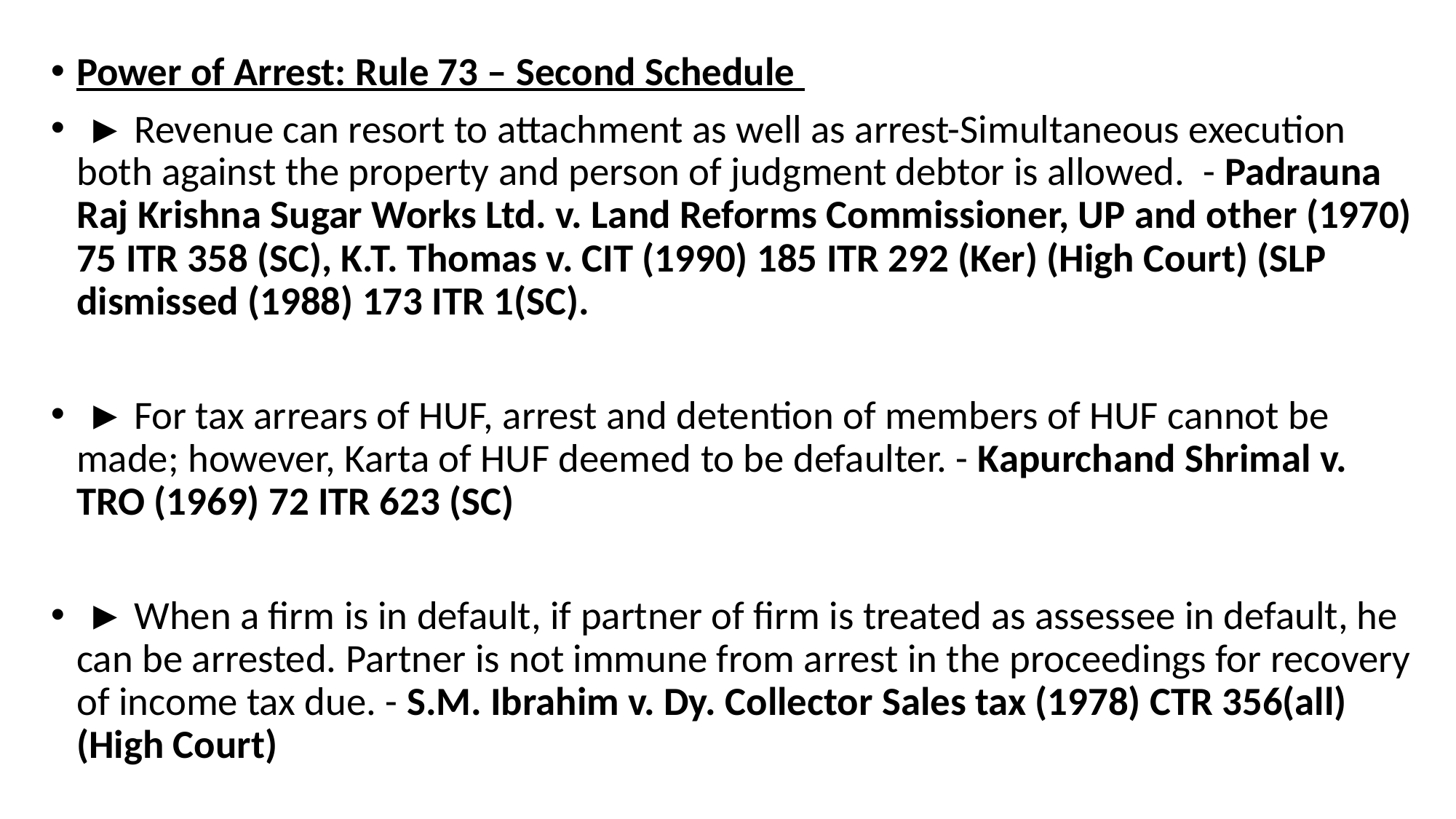

Power of Arrest: Rule 73 – Second Schedule
 ► Revenue can resort to attachment as well as arrest-Simultaneous execution both against the property and person of judgment debtor is allowed.  - Padrauna Raj Krishna Sugar Works Ltd. v. Land Reforms Commissioner, UP and other (1970) 75 ITR 358 (SC), K.T. Thomas v. CIT (1990) 185 ITR 292 (Ker) (High Court) (SLP dismissed (1988) 173 ITR 1(SC).

 ► For tax arrears of HUF, arrest and detention of members of HUF cannot be made; however, Karta of HUF deemed to be defaulter. - Kapurchand Shrimal v. TRO (1969) 72 ITR 623 (SC)

 ► When a firm is in default, if partner of firm is treated as assessee in default, he can be arrested. Partner is not immune from arrest in the proceedings for recovery of income tax due. - S.M. Ibrahim v. Dy. Collector Sales tax (1978) CTR 356(all) (High Court)